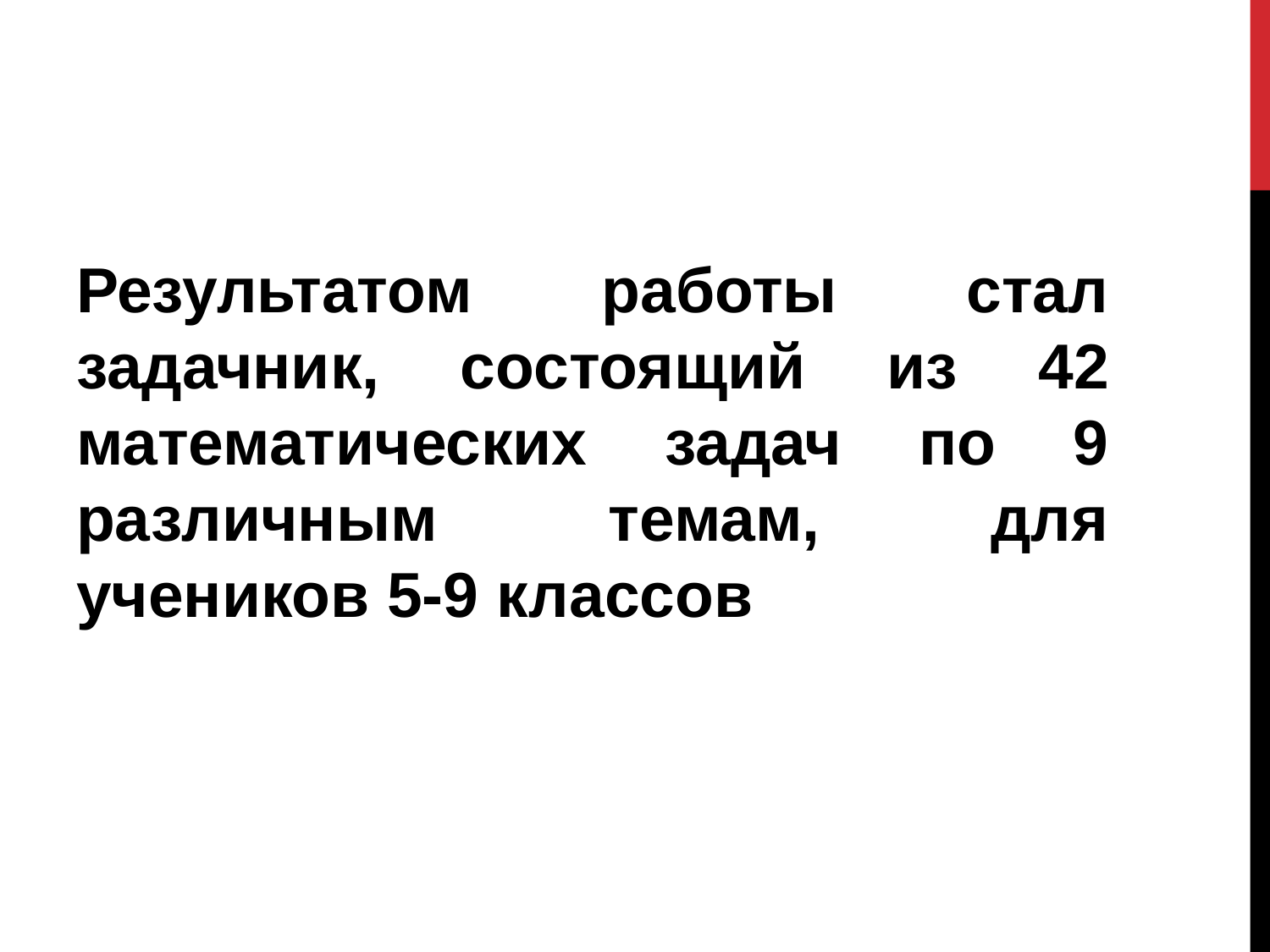

#
Результатом работы стал задачник, состоящий из 42 математических задач по 9 различным темам, для учеников 5-9 классов